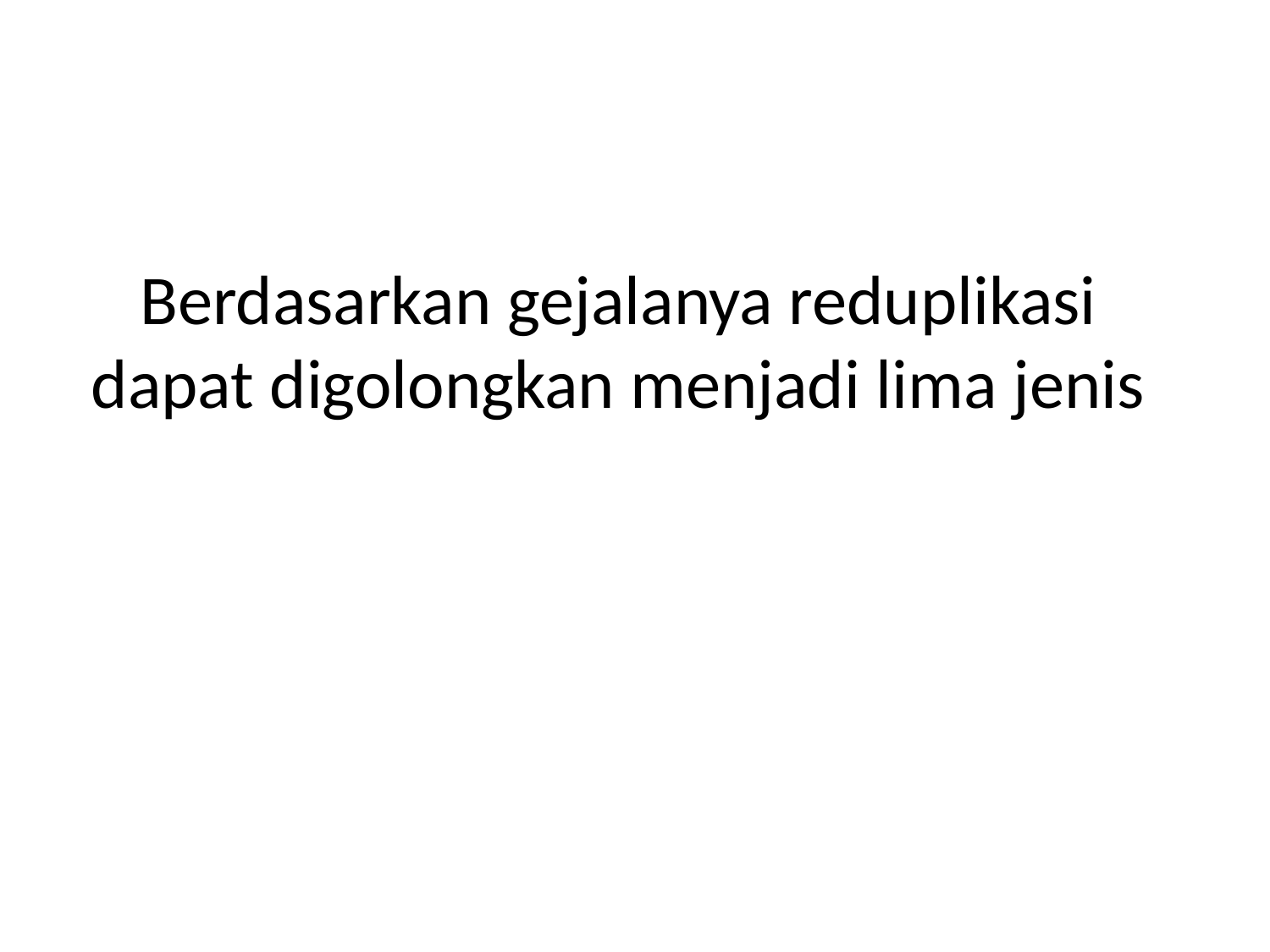

# Berdasarkan gejalanya reduplikasi  dapat digolongkan menjadi lima jenis